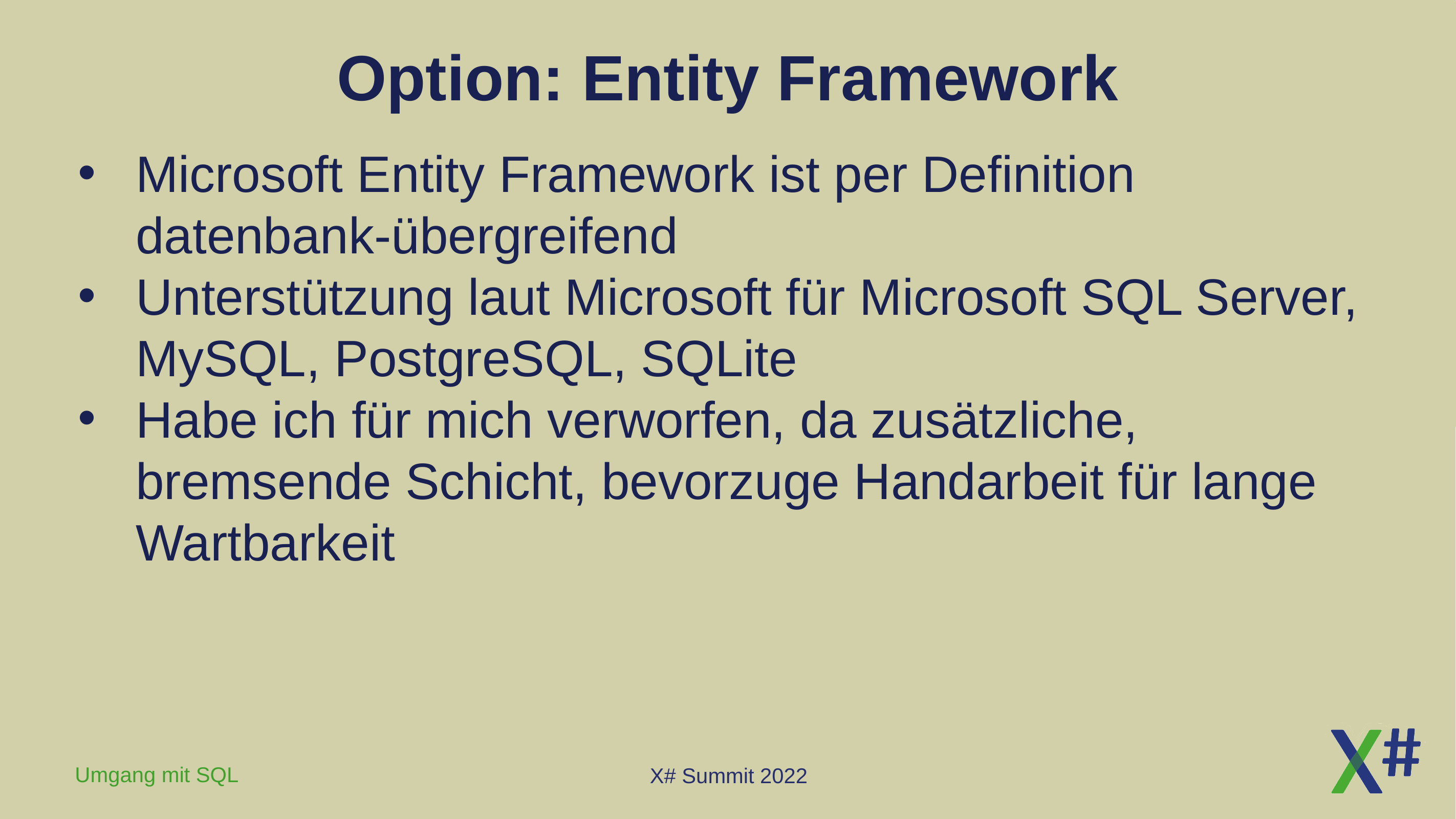

# Option: Entity Framework
Microsoft Entity Framework ist per Definition datenbank-übergreifend
Unterstützung laut Microsoft für Microsoft SQL Server, MySQL, PostgreSQL, SQLite
Habe ich für mich verworfen, da zusätzliche, bremsende Schicht, bevorzuge Handarbeit für lange Wartbarkeit